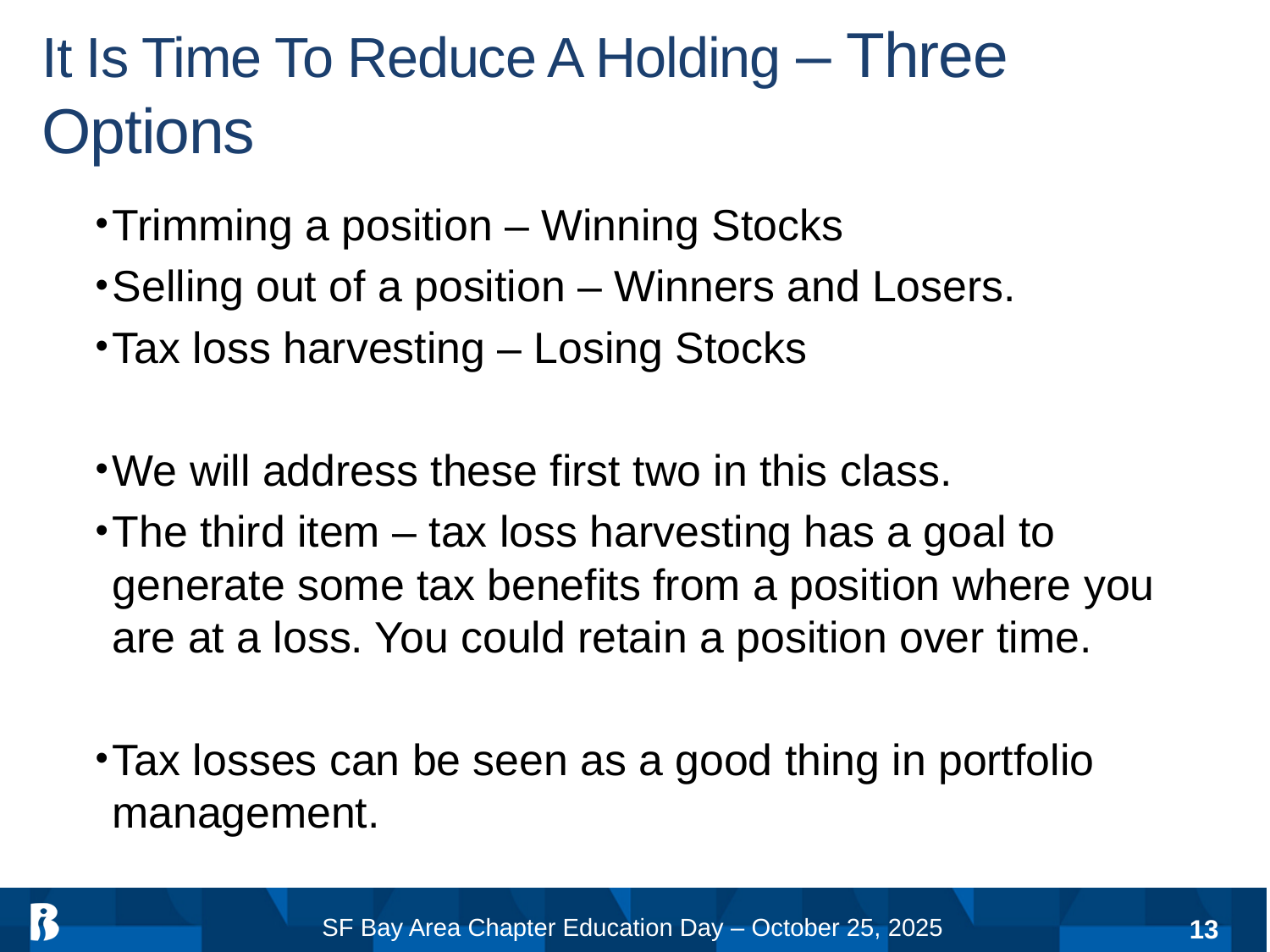

# It Is Time To Reduce A Holding – Three Options
Trimming a position – Winning Stocks
Selling out of a position – Winners and Losers.
Tax loss harvesting – Losing Stocks

We will address these first two in this class.
The third item – tax loss harvesting has a goal to generate some tax benefits from a position where you are at a loss. You could retain a position over time.

Tax losses can be seen as a good thing in portfolio management.

13